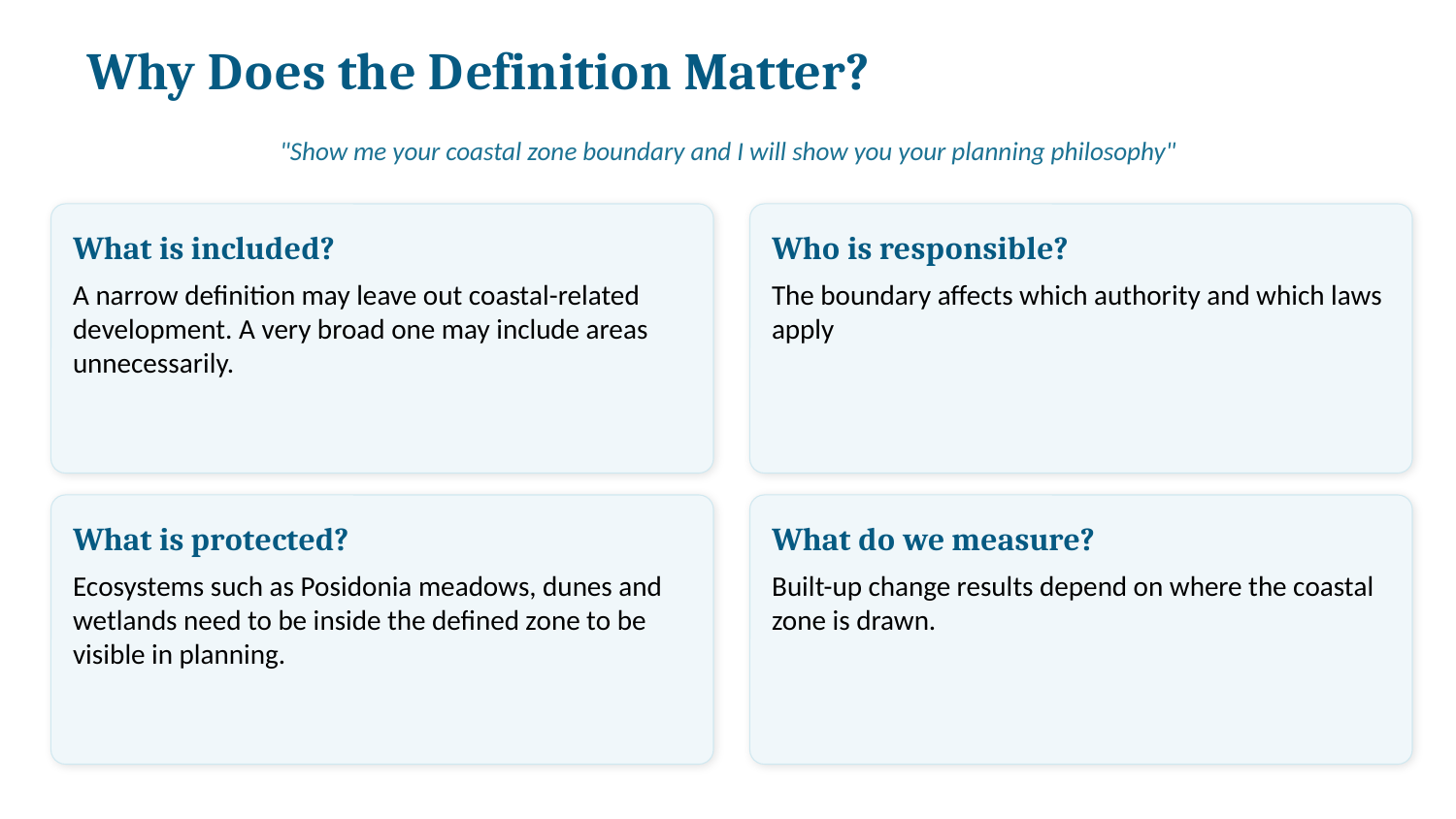

Why Does the Definition Matter?
"Show me your coastal zone boundary and I will show you your planning philosophy"

What is included?
Who is responsible?
A narrow definition may leave out coastal-related development. A very broad one may include areas unnecessarily.
The boundary affects which authority and which laws apply

What is protected?
What do we measure?
Ecosystems such as Posidonia meadows, dunes and wetlands need to be inside the defined zone to be visible in planning.
Built-up change results depend on where the coastal zone is drawn.